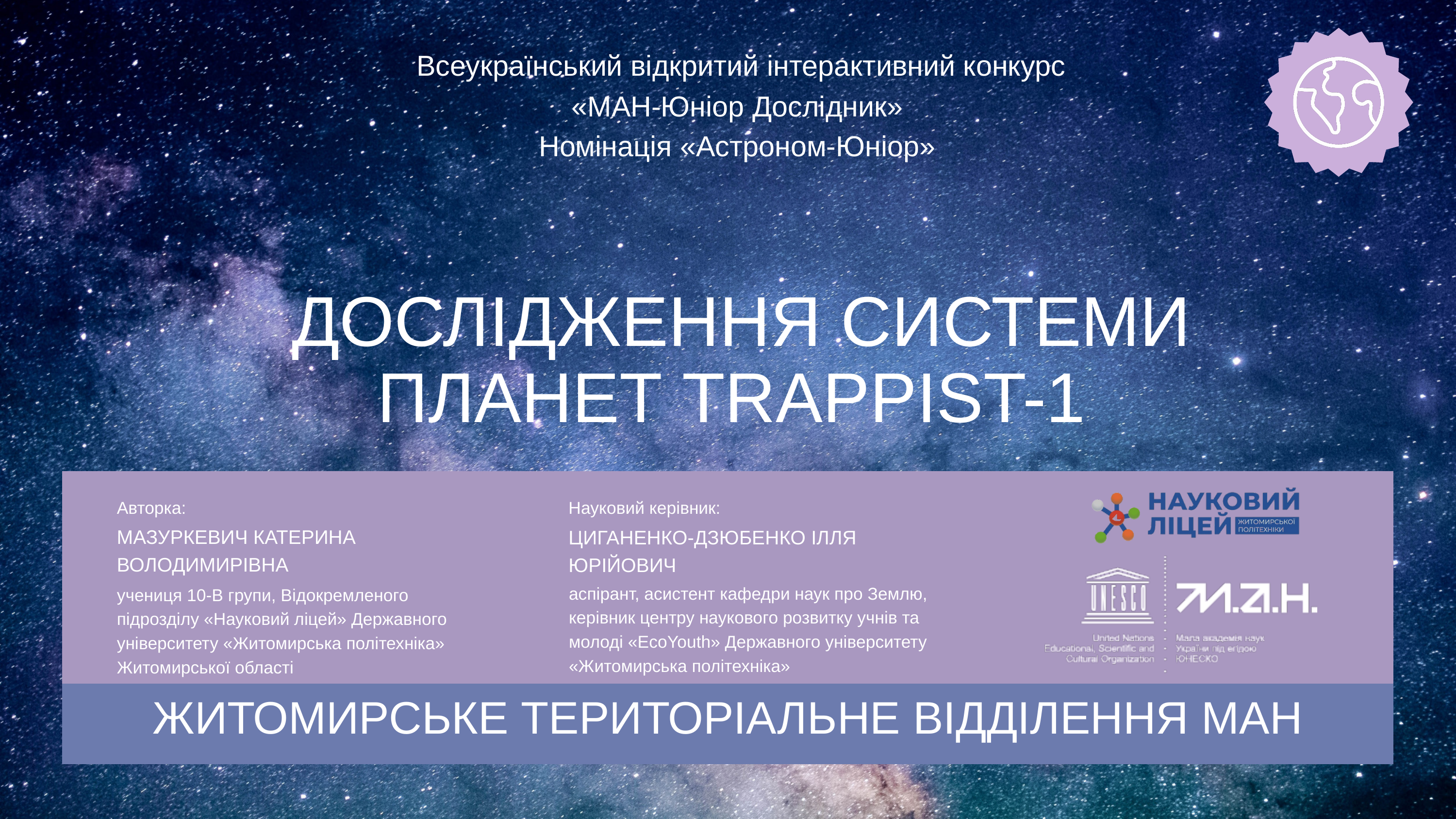

Всеукраїнський відкритий інтерактивний конкурс
«МАН-Юніор Дослідник»
Номінація «Астроном-Юніор»

ДОСЛІДЖЕННЯ СИСТЕМИ ПЛАНЕТ TRAPPIST-1

Авторка:
Науковий керівник:
МАЗУРКЕВИЧ КАТЕРИНА ВОЛОДИМИРІВНА
ЦИГАНЕНКО-ДЗЮБЕНКО ІЛЛЯ ЮРІЙОВИЧ

аспірант, асистент кафедри наук про Землю, керівник центру наукового розвитку учнів та молоді «EcoYouth» Державного університету «Житомирська політехніка»
учениця 10-В групи, Відокремленого підрозділу «Науковий ліцей» Державного університету «Житомирська політехніка»  Житомирської області

ЖИТОМИРСЬКЕ ТЕРИТОРІАЛЬНЕ ВІДДІЛЕННЯ МАН